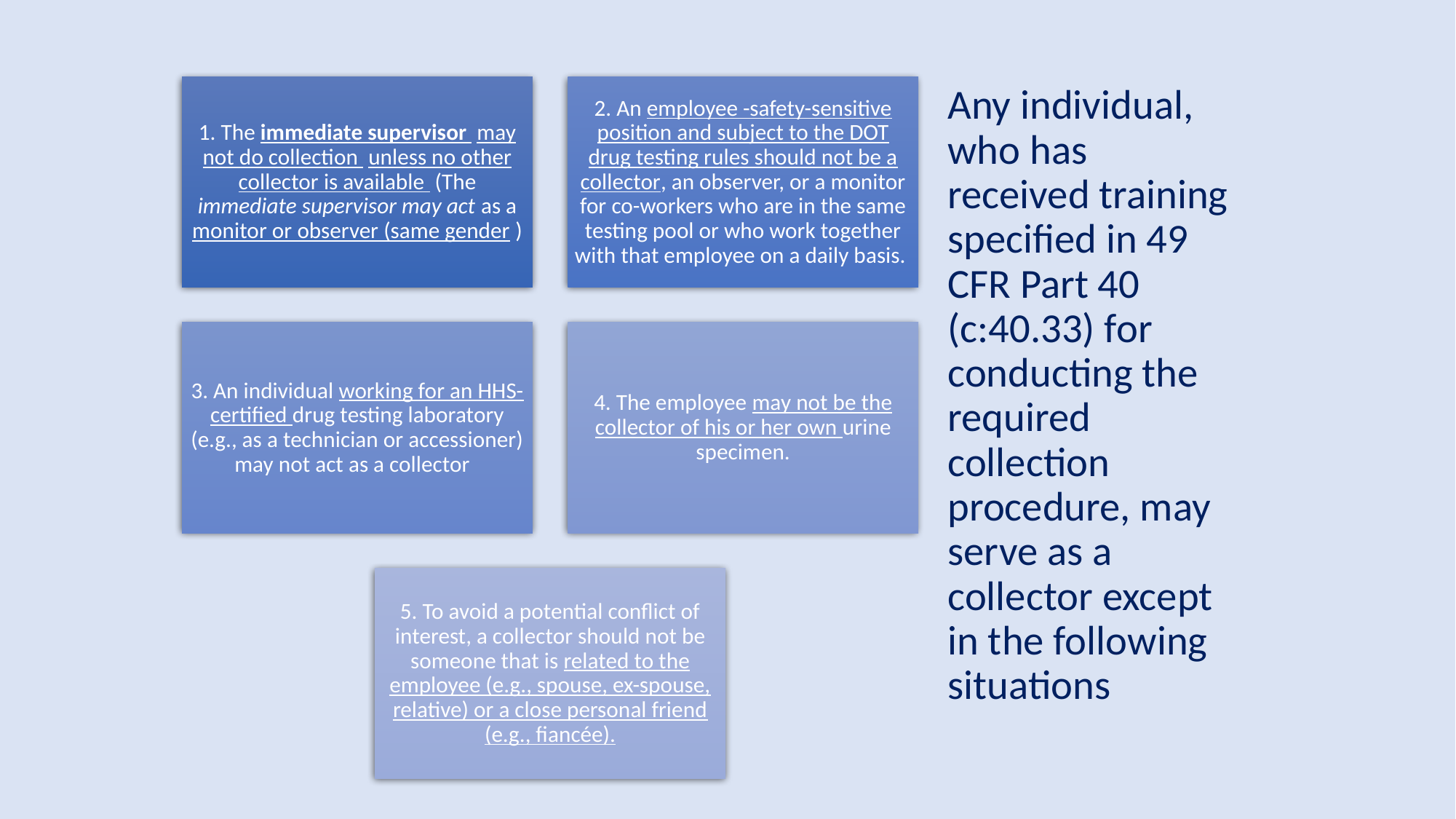

1. The immediate supervisor  may not do collection  unless no other collector is available  (The immediate supervisor may act as a monitor or observer (same gender )
2. An employee -safety-sensitive position and subject to the DOT drug testing rules should not be a collector, an observer, or a monitor for co-workers who are in the same testing pool or who work together with that employee on a daily basis.
3. An individual working for an HHS-certified drug testing laboratory (e.g., as a technician or accessioner) may not act as a collector
4. The employee may not be the collector of his or her own urine specimen.
5. To avoid a potential conflict of interest, a collector should not be someone that is related to the employee (e.g., spouse, ex-spouse, relative) or a close personal friend (e.g., fiancée).
# Any individual, who has received training specified in 49 CFR Part 40 (c:40.33) for conducting the required collection procedure, may serve as a collector except in the following situations